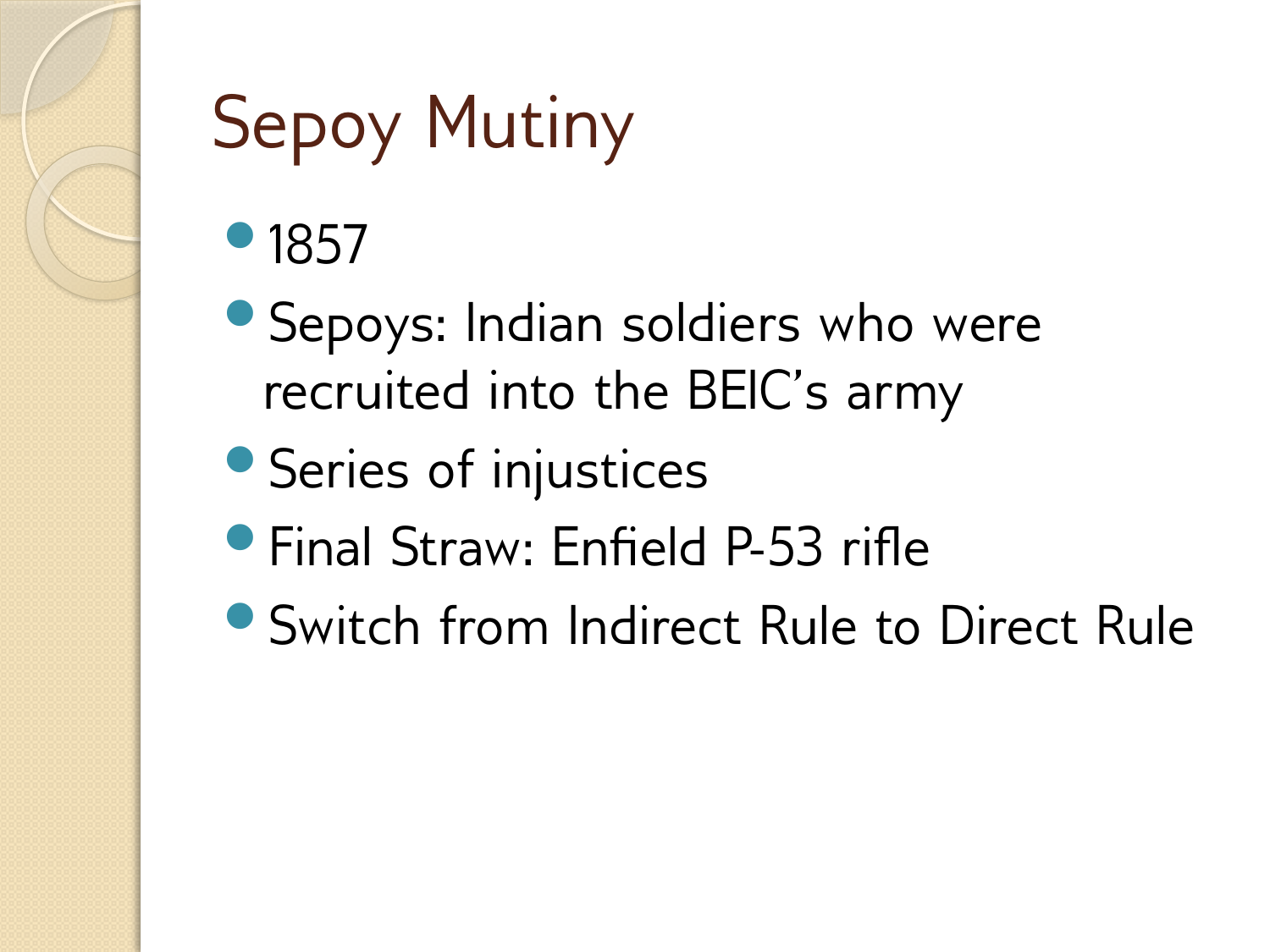

# Sepoy Mutiny
1857
Sepoys: Indian soldiers who were recruited into the BEIC’s army
Series of injustices
Final Straw: Enfield P-53 rifle
Switch from Indirect Rule to Direct Rule